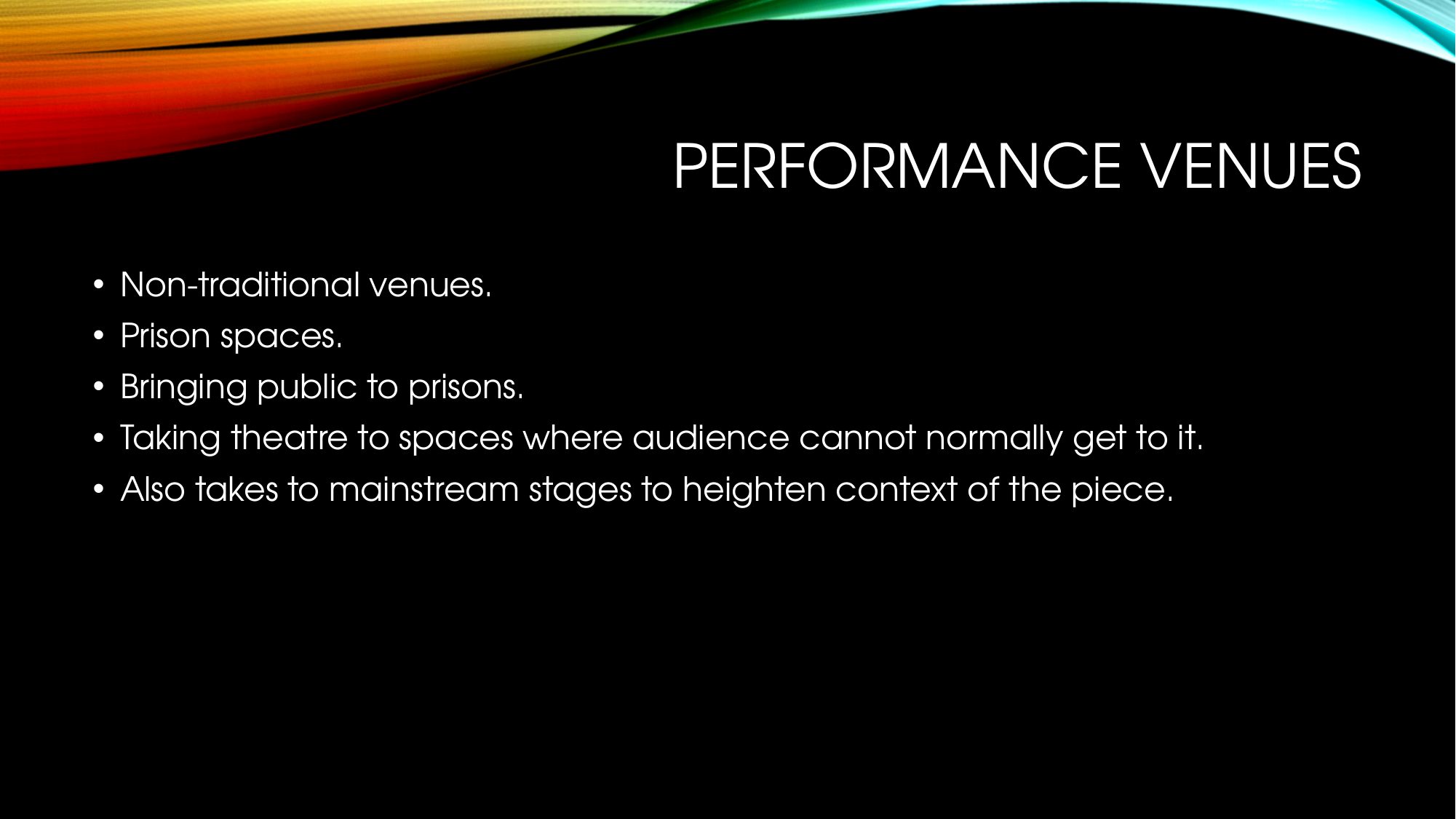

# Performance venues
Non-traditional venues.
Prison spaces.
Bringing public to prisons.
Taking theatre to spaces where audience cannot normally get to it.
Also takes to mainstream stages to heighten context of the piece.